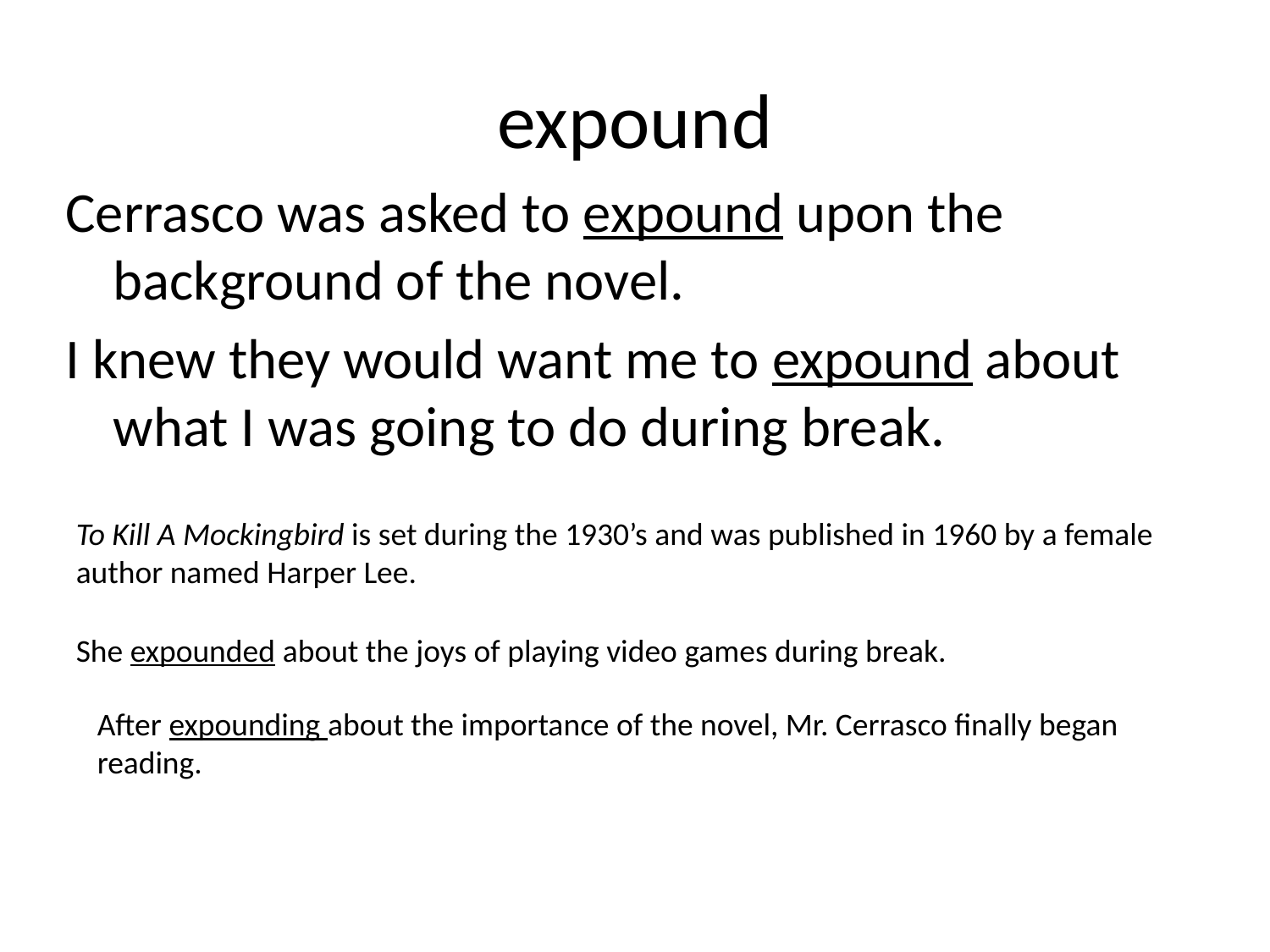

# expound
Cerrasco was asked to expound upon the background of the novel.
I knew they would want me to expound about what I was going to do during break.
To Kill A Mockingbird is set during the 1930’s and was published in 1960 by a female author named Harper Lee.
She expounded about the joys of playing video games during break.
After expounding about the importance of the novel, Mr. Cerrasco finally began reading.